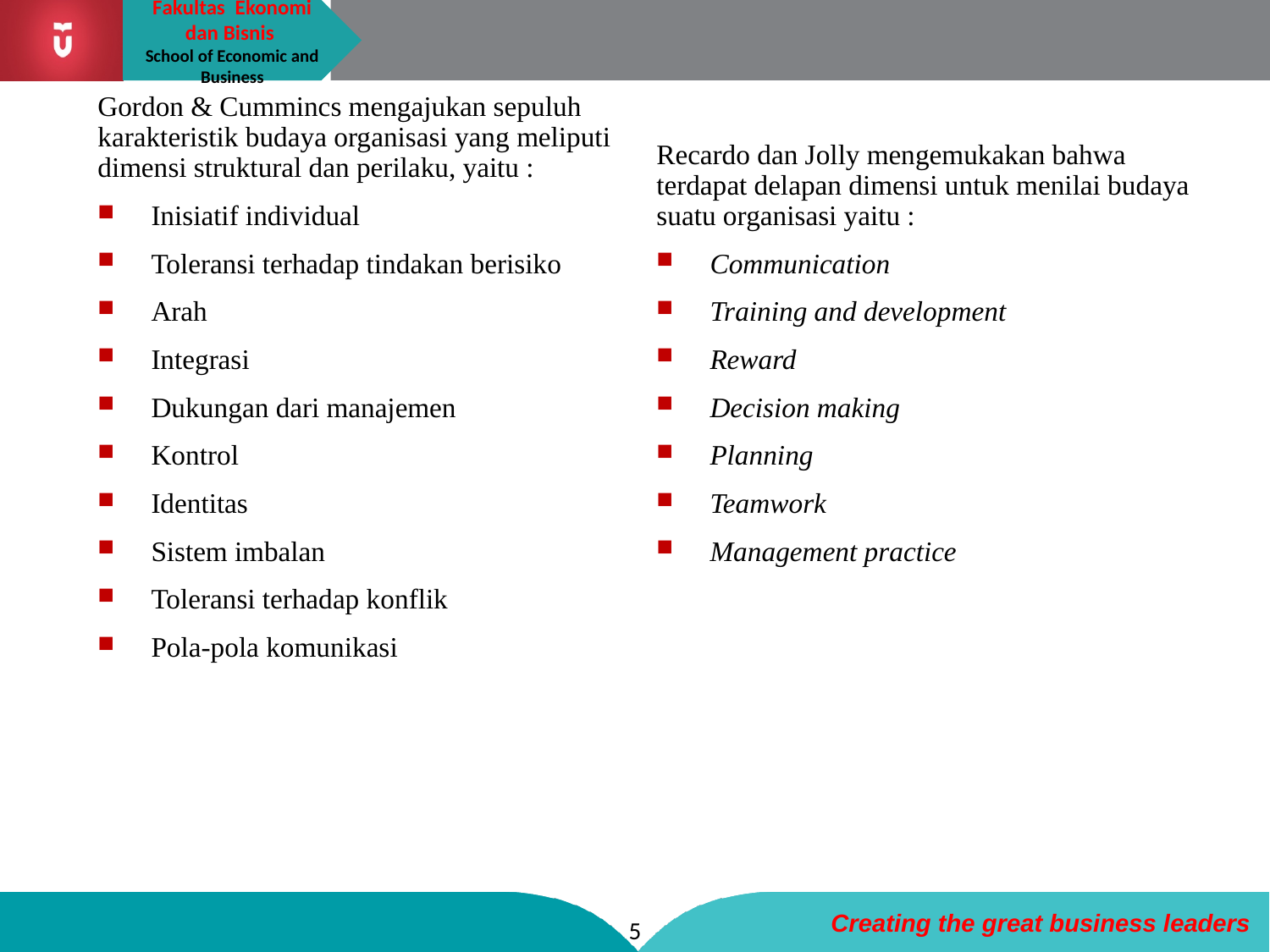

Gordon & Cummincs mengajukan sepuluh  karakteristik budaya organisasi yang meliputi dimensi struktural dan perilaku, yaitu :
Inisiatif individual
Toleransi terhadap tindakan berisiko
Arah
Integrasi
Dukungan dari manajemen
Kontrol
Identitas
Sistem imbalan
Toleransi terhadap konflik
Pola-pola komunikasi

Recardo dan Jolly mengemukakan bahwa terdapat delapan dimensi untuk menilai budaya suatu organisasi yaitu :
Communication
Training and development
Reward
Decision making
Planning
Teamwork
Management practice